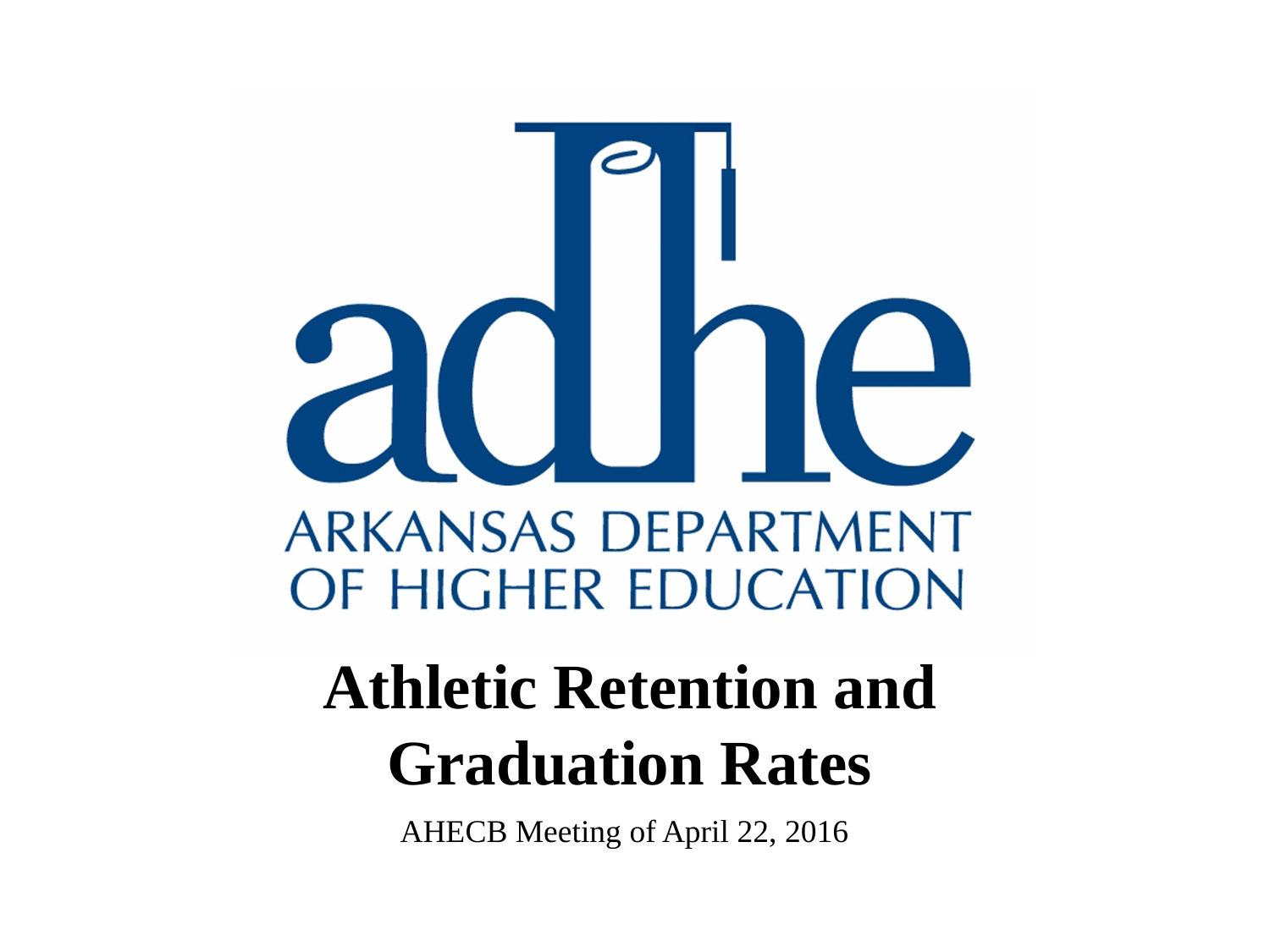

# Athletic Retention and Graduation Rates
AHECB Meeting of April 22, 2016